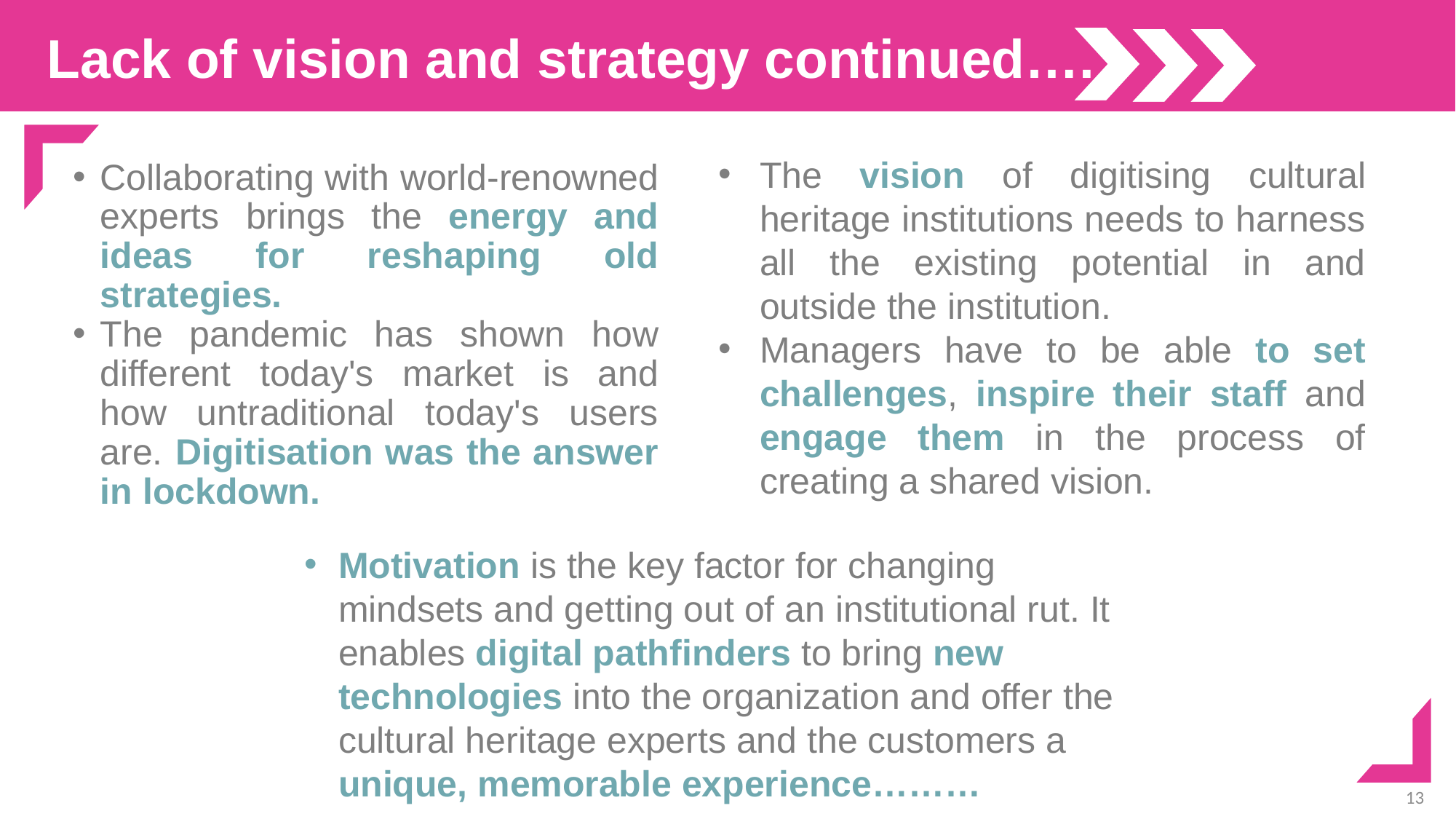

Lack of vision and strategy continued….

Collaborating with world-renowned experts brings the energy and ideas for reshaping old strategies.
The pandemic has shown how different today's market is and how untraditional today's users are. Digitisation was the answer in lockdown.
The vision of digitising cultural heritage institutions needs to harness all the existing potential in and outside the institution.
Managers have to be able to set challenges, inspire their staff and engage them in the process of creating a shared vision.

Motivation is the key factor for changing mindsets and getting out of an institutional rut. It enables digital pathfinders to bring new technologies into the organization and offer the cultural heritage experts and the customers a unique, memorable experience………

13